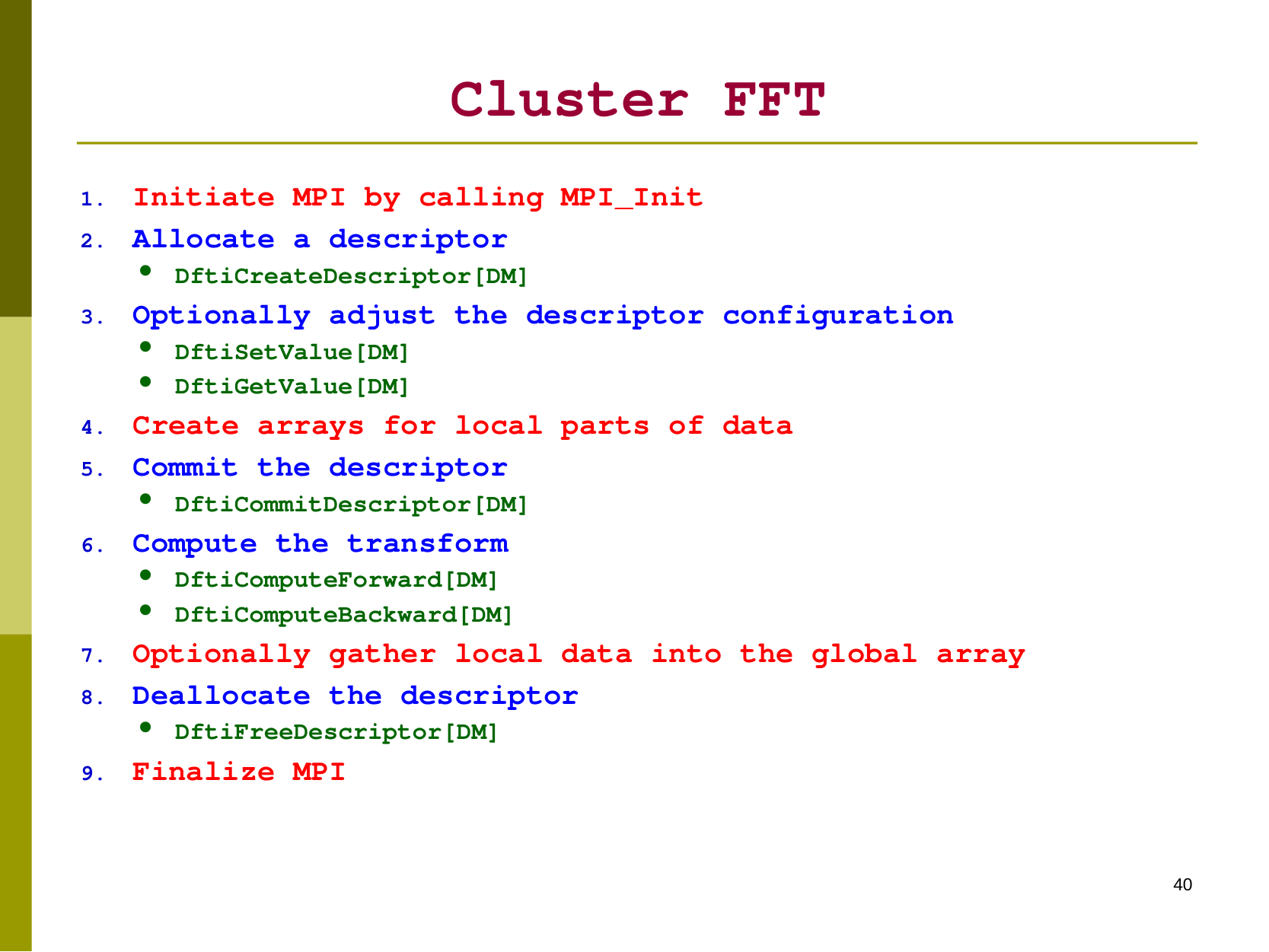

# Cluster FFT
Initiate MPI by calling MPI_Init
Allocate a descriptor
DftiCreateDescriptor[DM]
Optionally adjust the descriptor configuration
DftiSetValue[DM]
DftiGetValue[DM]
Create arrays for local parts of data
Commit the descriptor
DftiCommitDescriptor[DM]
Compute the transform
DftiComputeForward[DM]
DftiComputeBackward[DM]
Optionally gather local data into the global array
Deallocate the descriptor
DftiFreeDescriptor[DM]
Finalize MPI
40